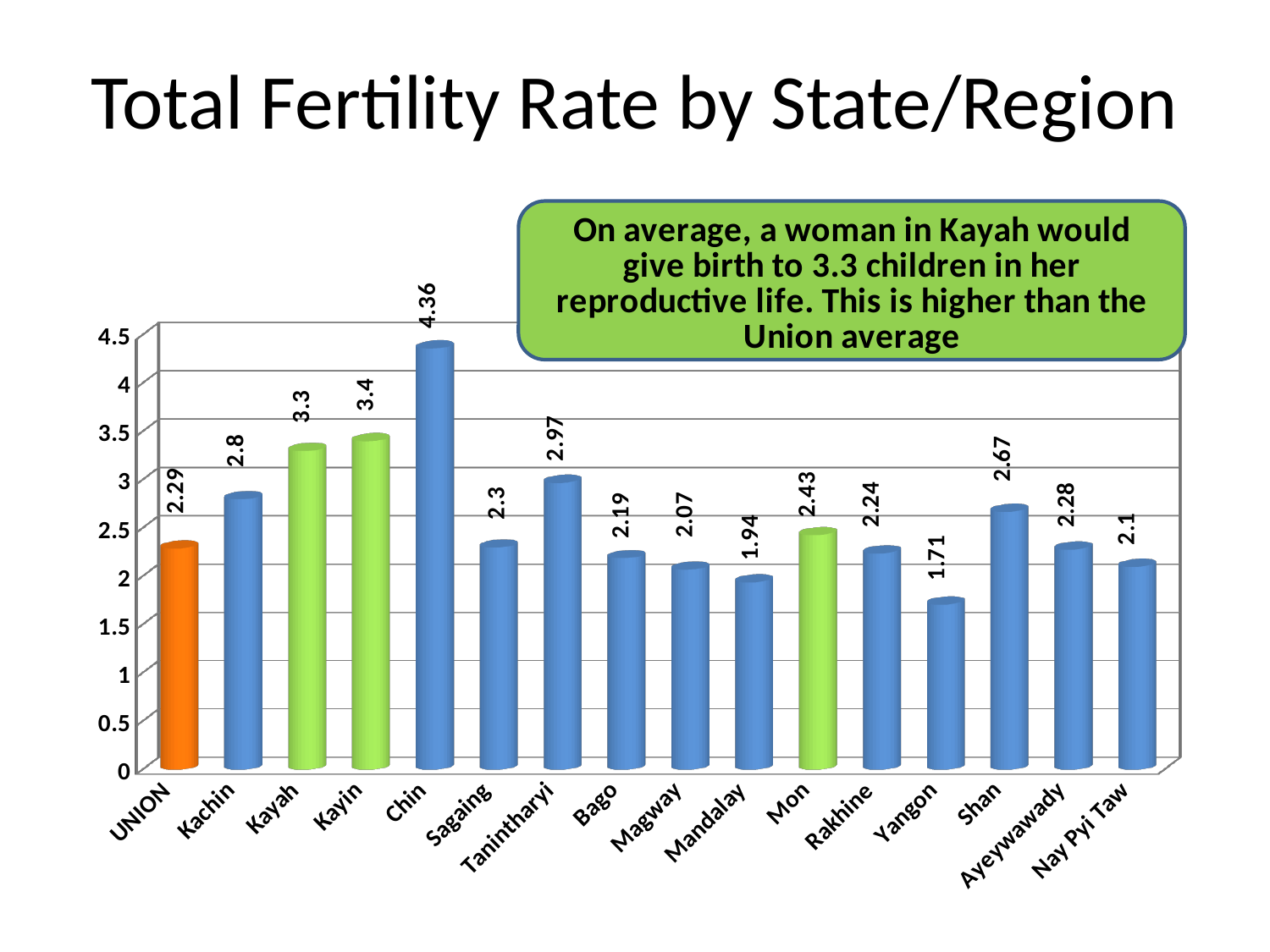

# Total Fertility Rate by State/Region

[unsupported chart]